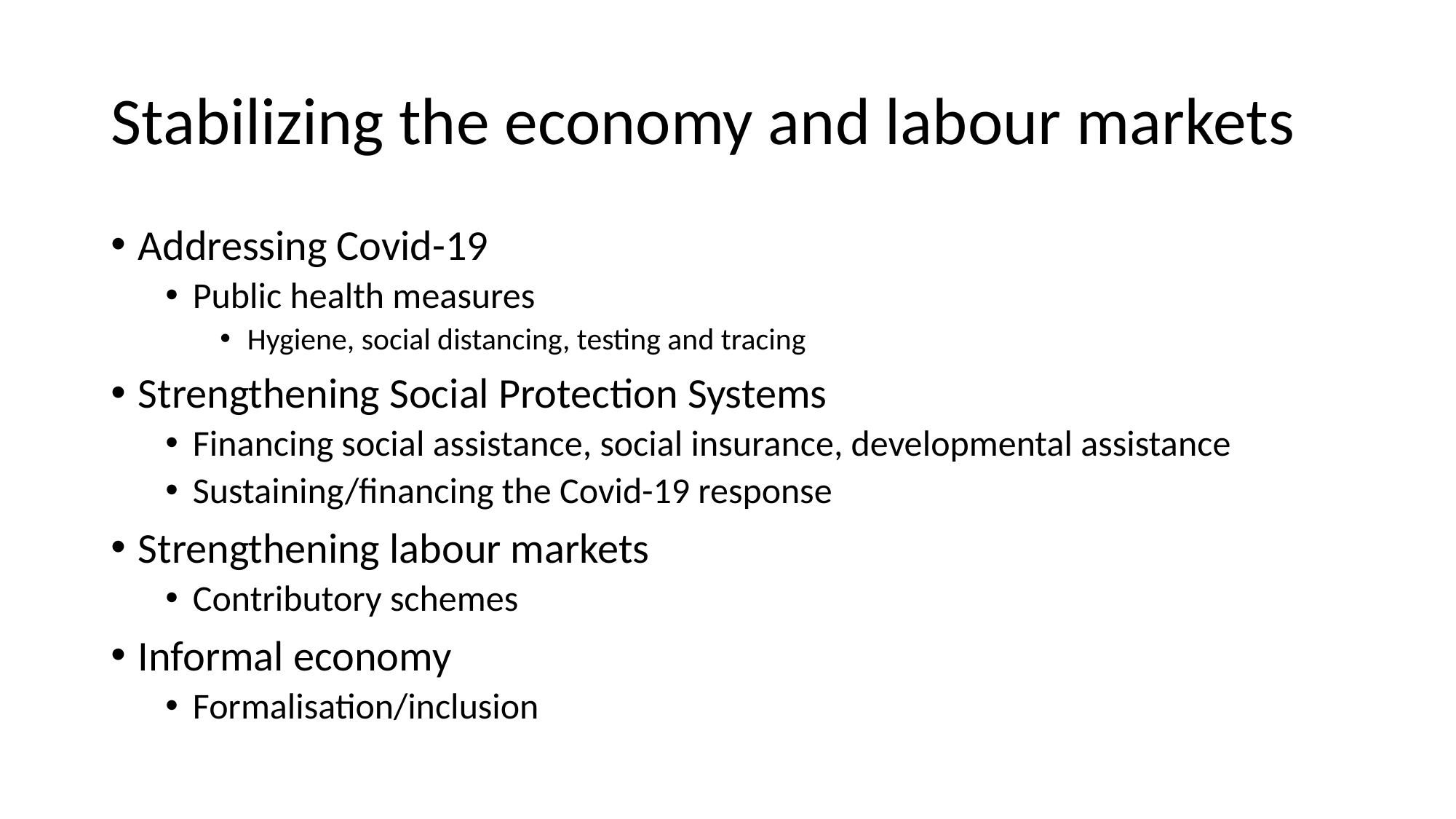

# Stabilizing the economy and labour markets
Addressing Covid-19
Public health measures
Hygiene, social distancing, testing and tracing
Strengthening Social Protection Systems
Financing social assistance, social insurance, developmental assistance
Sustaining/financing the Covid-19 response
Strengthening labour markets
Contributory schemes
Informal economy
Formalisation/inclusion